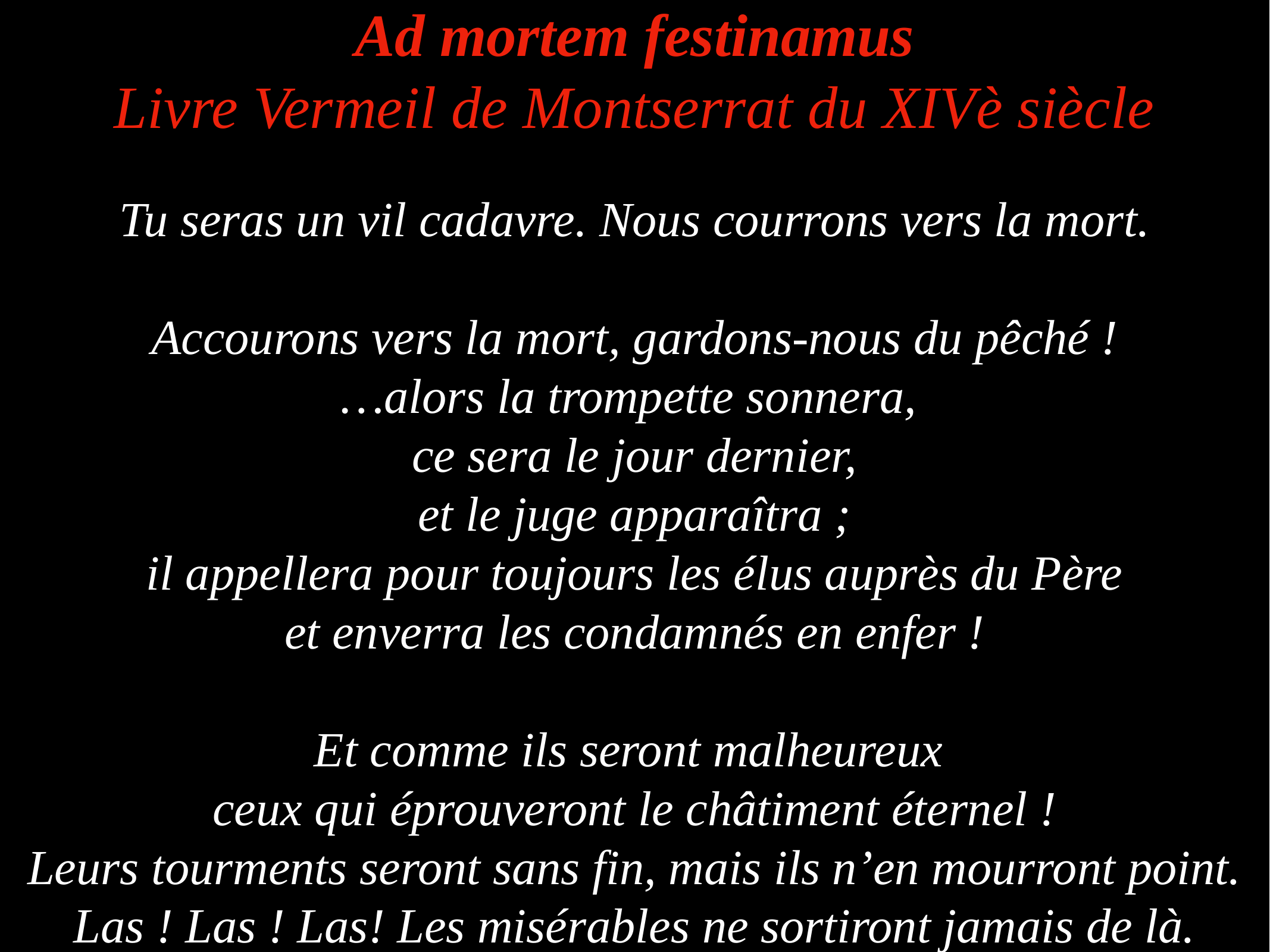

Ad mortem festinamus
Livre Vermeil de Montserrat du XIVè siècle

Tu seras un vil cadavre. Nous courrons vers la mort.

Accourons vers la mort, gardons-nous du pêché !
…alors la trompette sonnera,
ce sera le jour dernier,
et le juge apparaîtra ;
il appellera pour toujours les élus auprès du Père
et enverra les condamnés en enfer !

Et comme ils seront malheureux
ceux qui éprouveront le châtiment éternel !
Leurs tourments seront sans fin, mais ils n’en mourront point.
Las ! Las ! Las! Les misérables ne sortiront jamais de là.